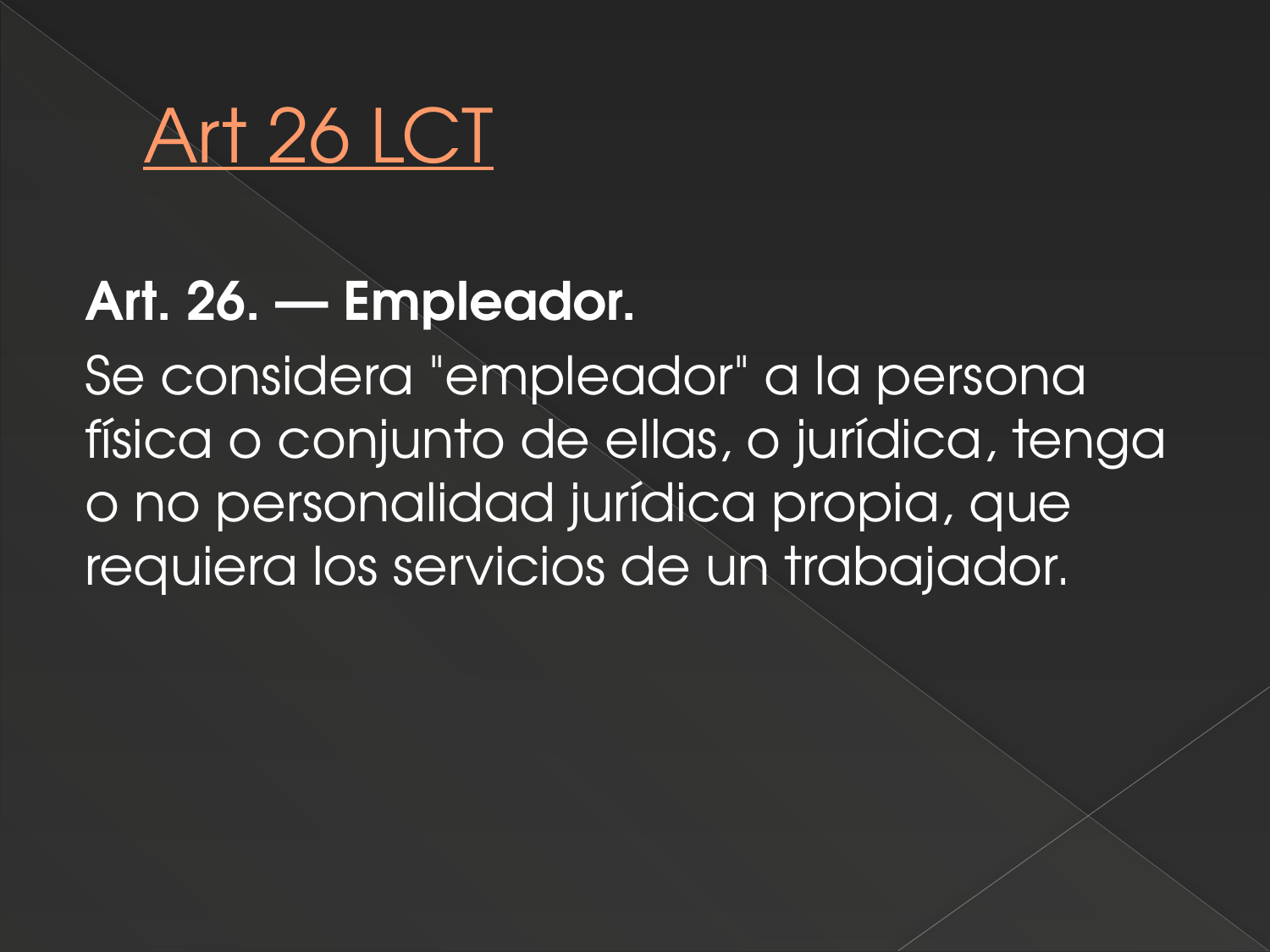

# Art 26 LCT
Art. 26. — Empleador.
Se considera "empleador" a la persona física o conjunto de ellas, o jurídica, tenga o no personalidad jurídica propia, que requiera los servicios de un trabajador.